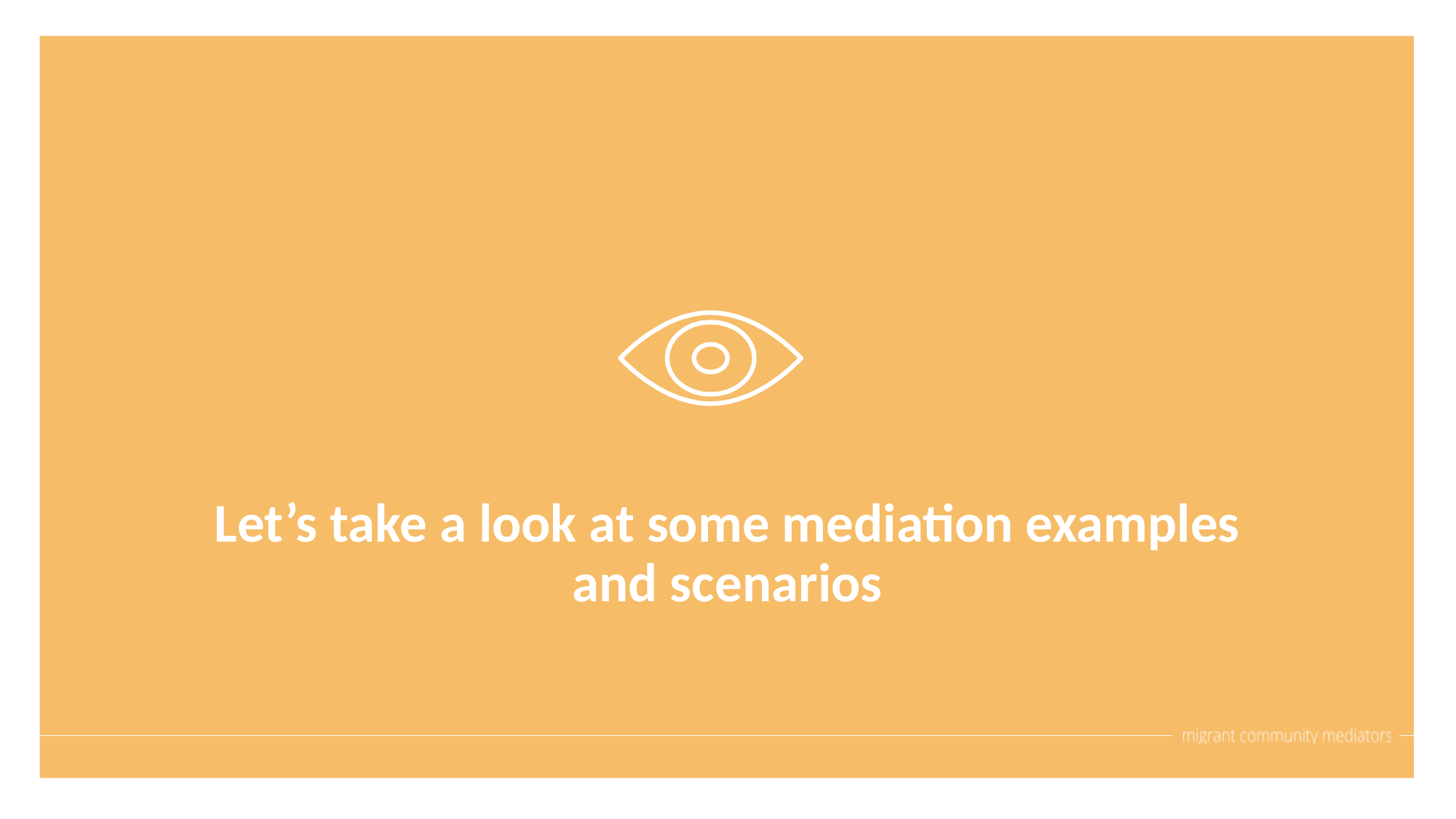

Let’s take a look at some mediation examples and scenarios